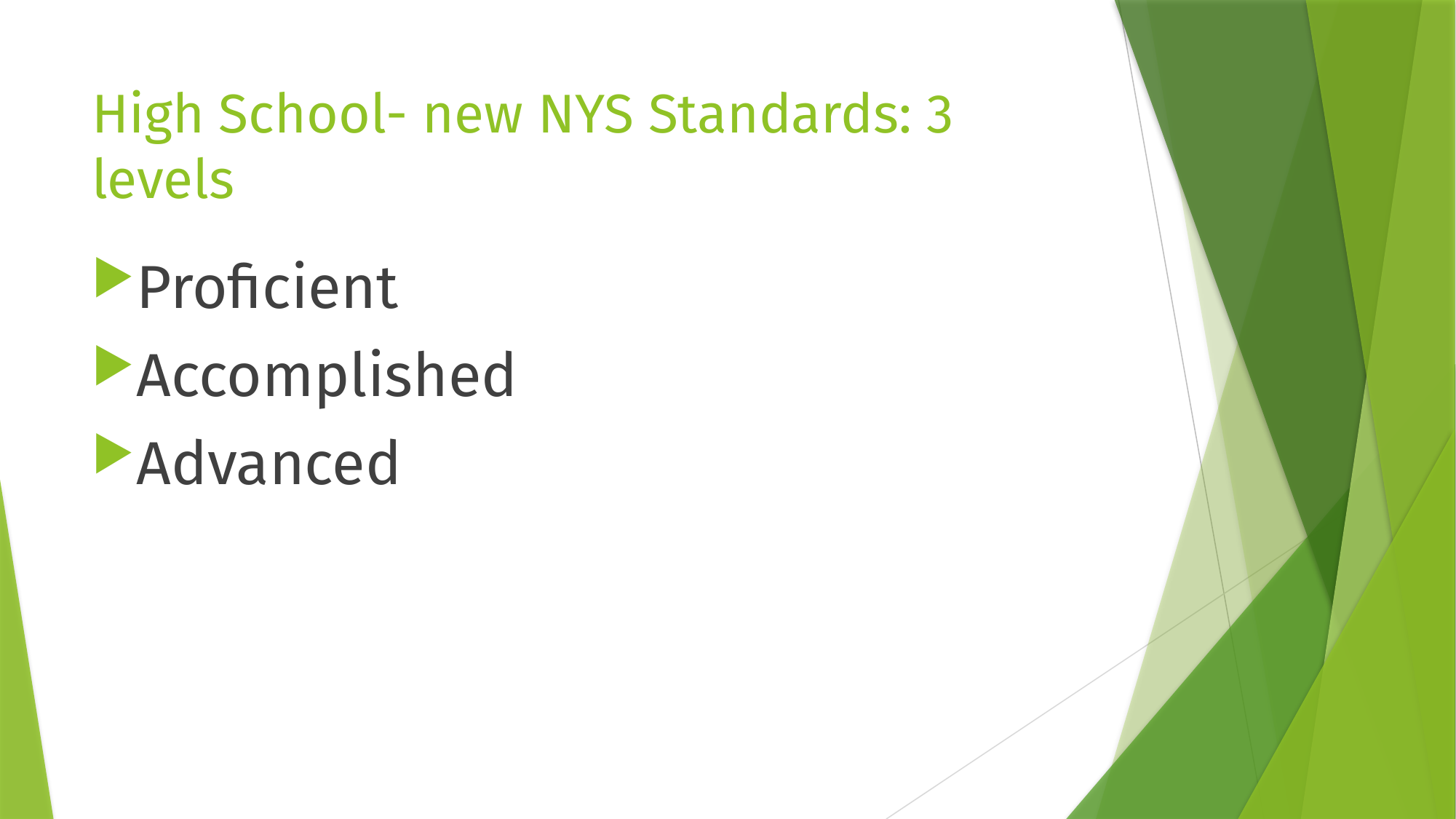

# High School- new NYS Standards: 3 levels
Proficient
Accomplished
Advanced